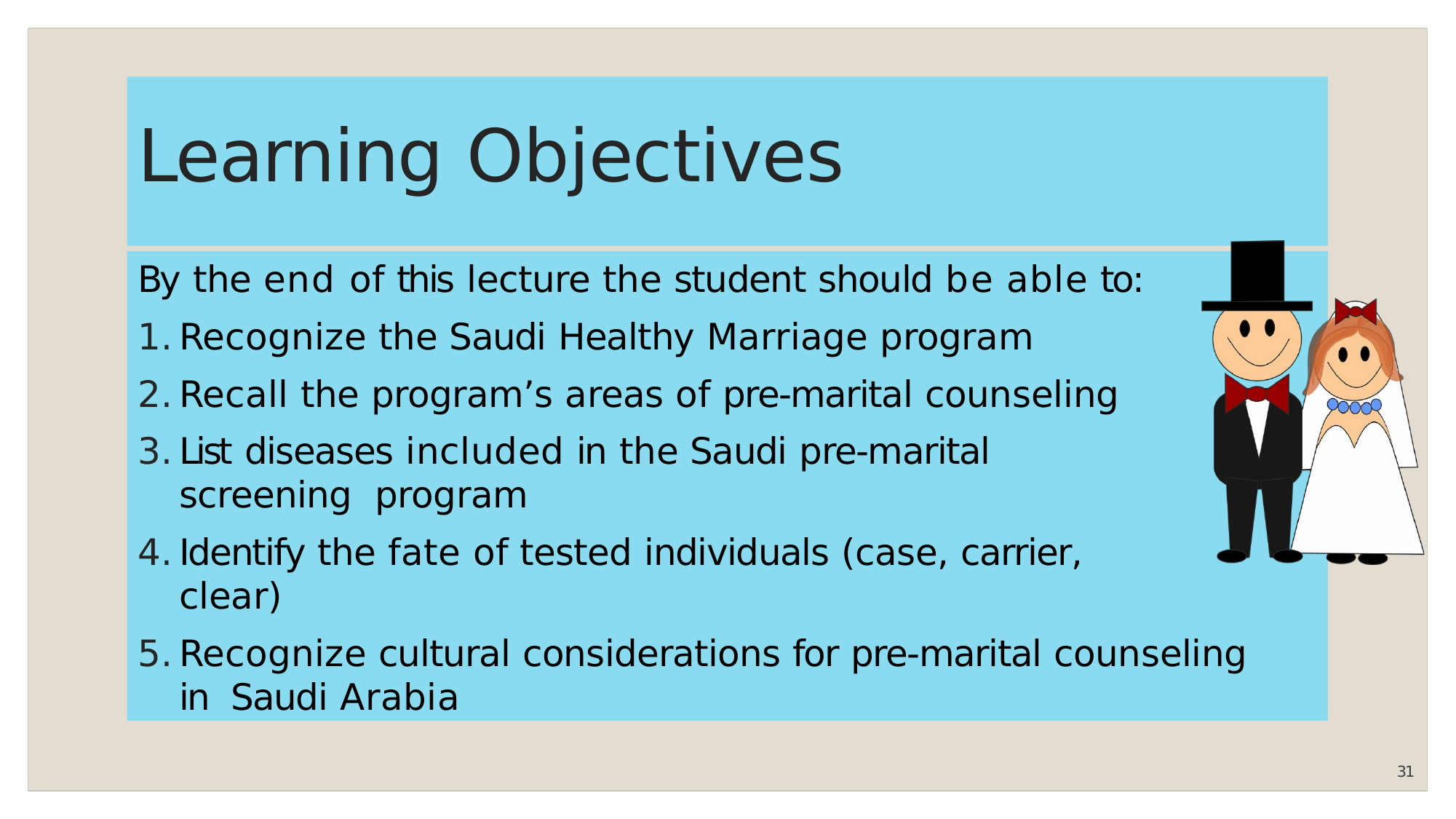

# Learning Objectives

By the end	of this lecture the student should be able to:
Recognize the Saudi Healthy Marriage program
Recall the program’s areas of pre-marital counseling
List diseases included in the Saudi pre-marital screening  program
Identify the fate of tested individuals (case, carrier, clear)
Recognize cultural considerations for pre-marital counseling in  Saudi Arabia

31